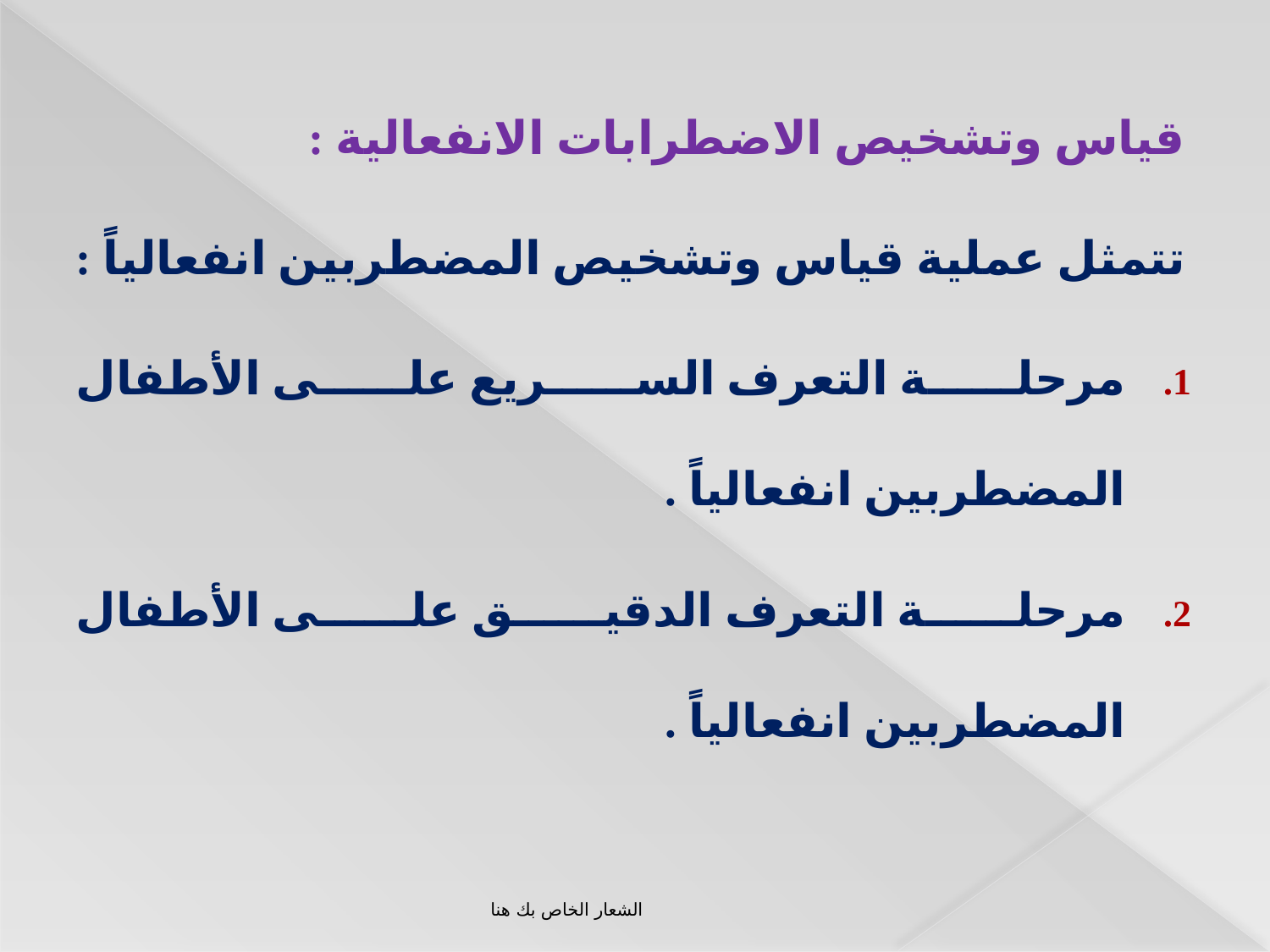

قياس وتشخيص الاضطرابات الانفعالية :
تتمثل عملية قياس وتشخيص المضطربين انفعالياً :
مرحلة التعرف السريع على الأطفال المضطربين انفعالياً .
مرحلة التعرف الدقيق على الأطفال المضطربين انفعالياً .

الشعار الخاص بك هنا